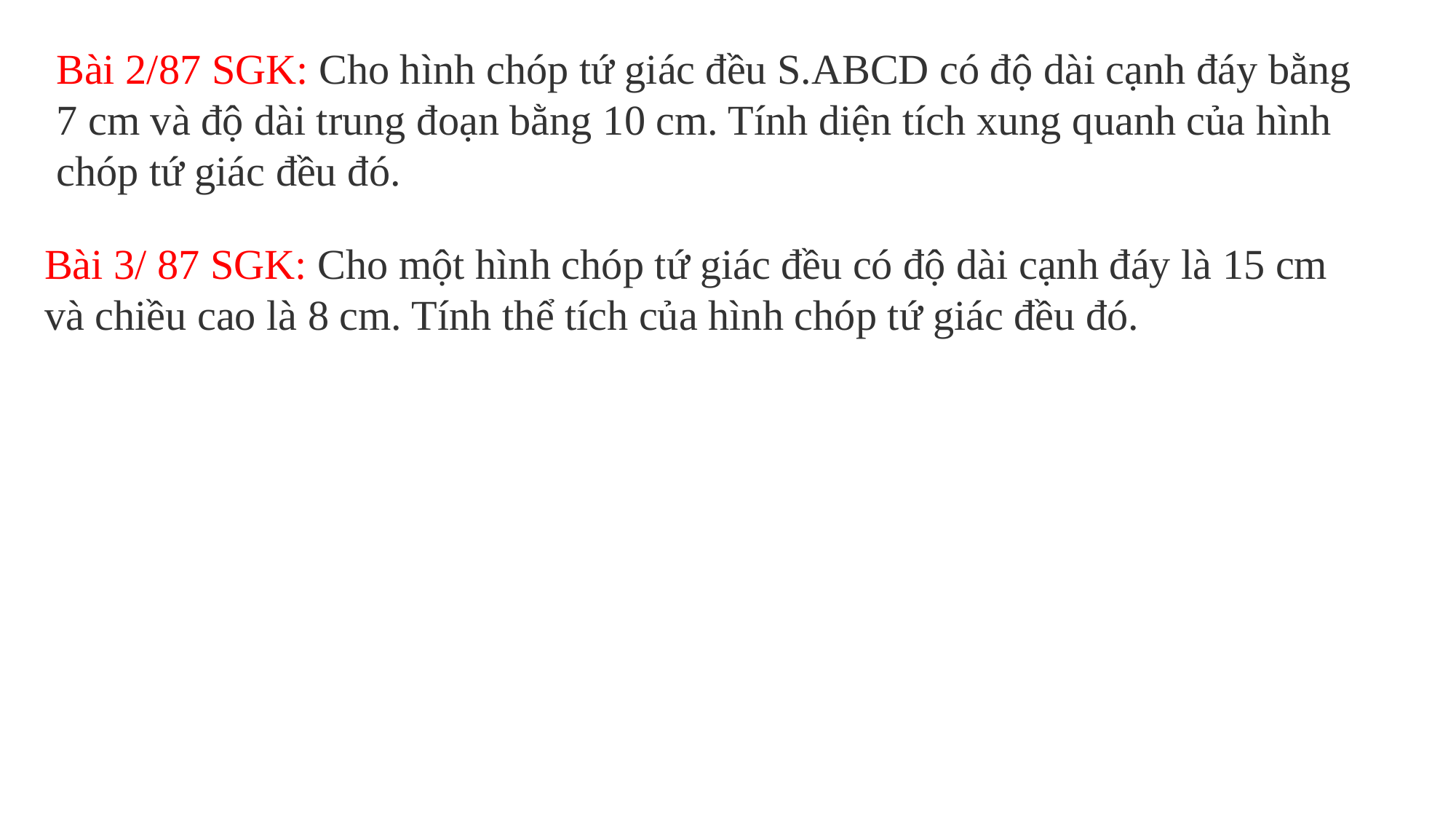

Bài 2/87 SGK: Cho hình chóp tứ giác đều S.ABCD có độ dài cạnh đáy bằng 7 cm và độ dài trung đoạn bằng 10 cm. Tính diện tích xung quanh của hình chóp tứ giác đều đó.
Bài 3/ 87 SGK: Cho một hình chóp tứ giác đều có độ dài cạnh đáy là 15 cm và chiều cao là 8 cm. Tính thể tích của hình chóp tứ giác đều đó.